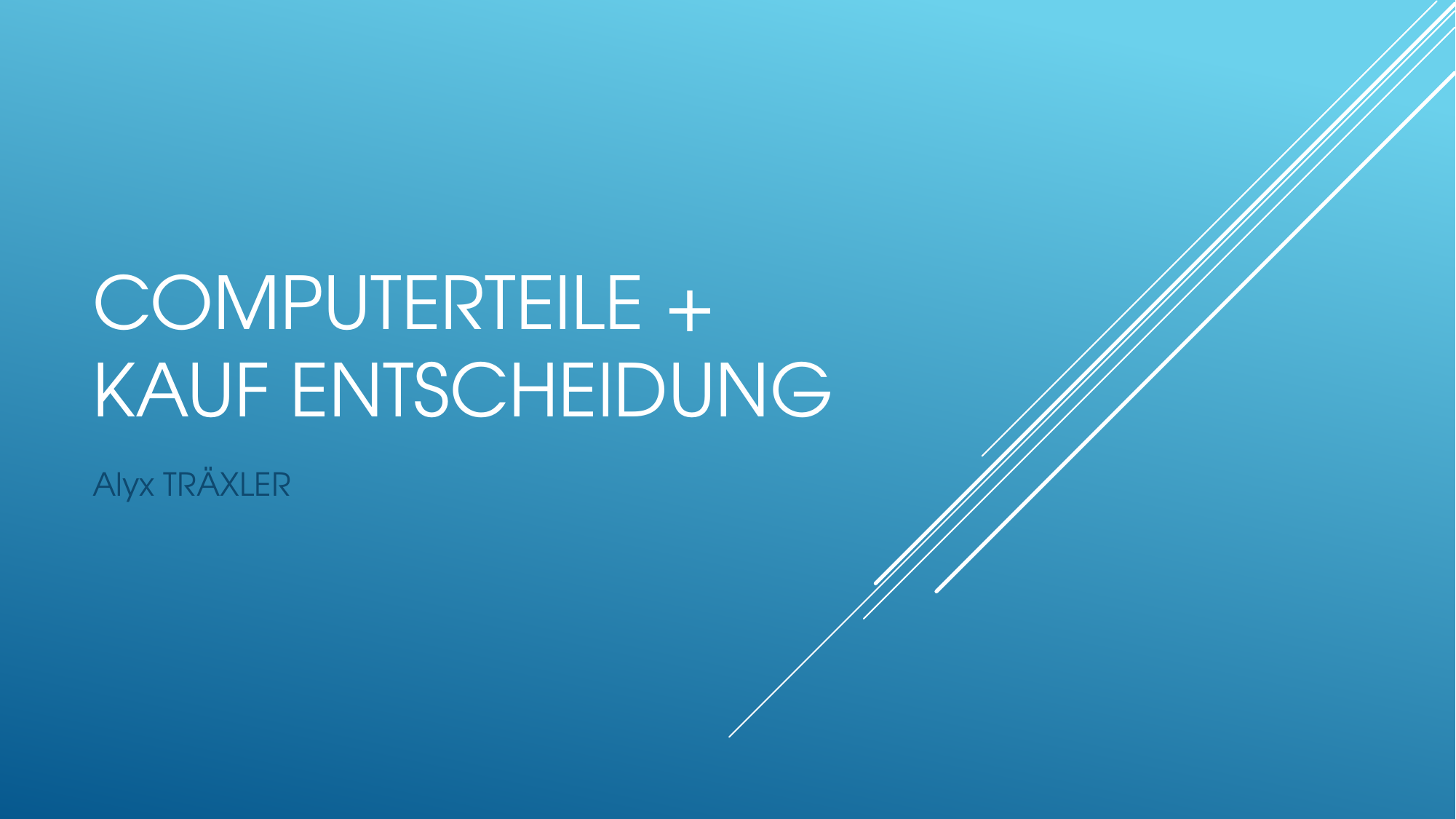

# Computerteile + kauf Entscheidung
Alyx TRÄXLER